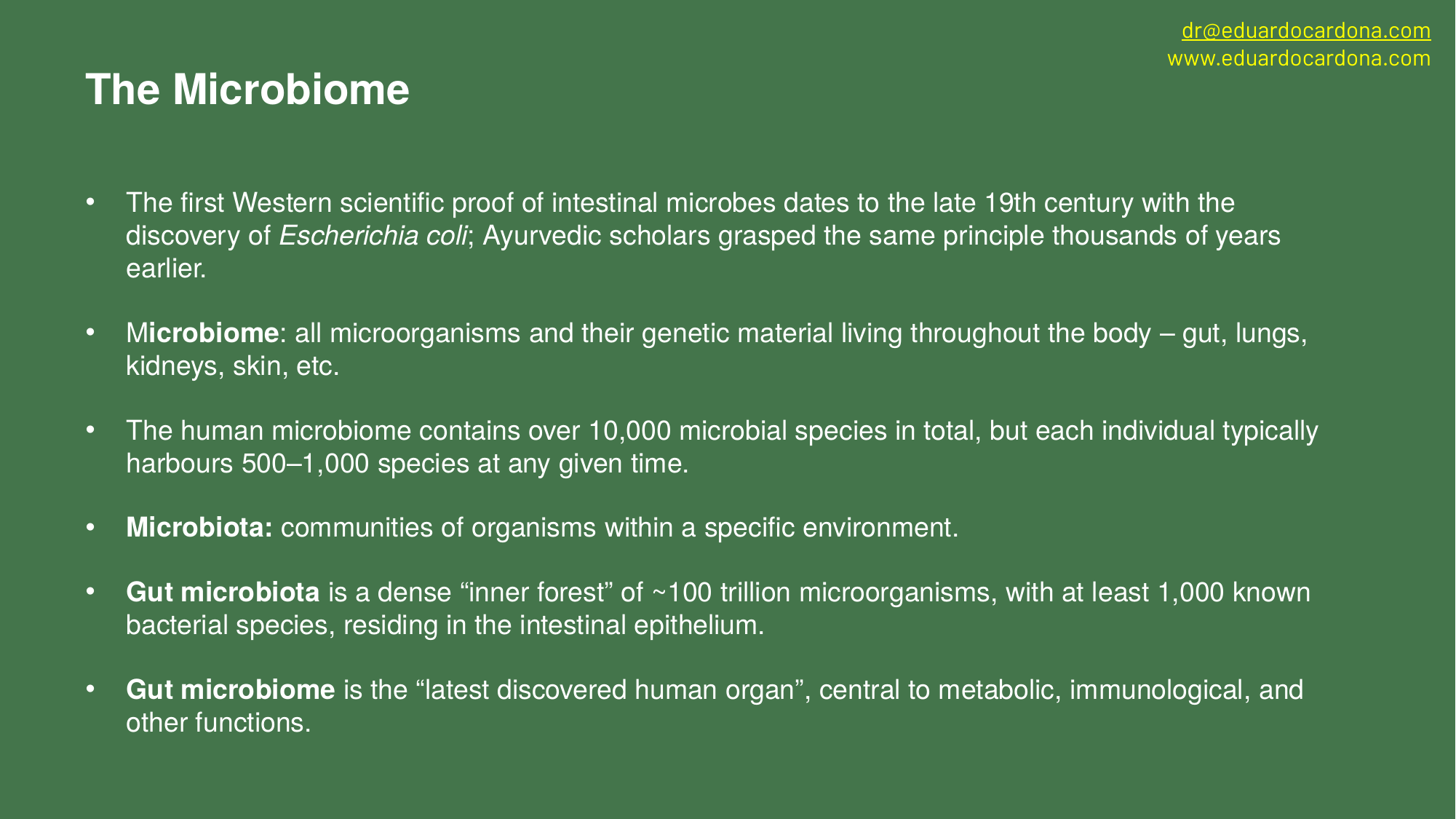

dr@eduardocardona.com
www.eduardocardona.com
The Microbiome

The first Western scientific proof of intestinal microbes dates to the late 19th century with the discovery of Escherichia coli; Ayurvedic scholars grasped the same principle thousands of years earlier.
Microbiome: all microorganisms and their genetic material living throughout the body – gut, lungs, kidneys, skin, etc.
The human microbiome contains over 10,000 microbial species in total, but each individual typically harbours 500–1,000 species at any given time.
Microbiota: communities of organisms within a specific environment.
Gut microbiota is a dense “inner forest” of ~100 trillion microorganisms, with at least 1,000 known bacterial species, residing in the intestinal epithelium.
Gut microbiome is the “latest discovered human organ”, central to metabolic, immunological, and other functions.